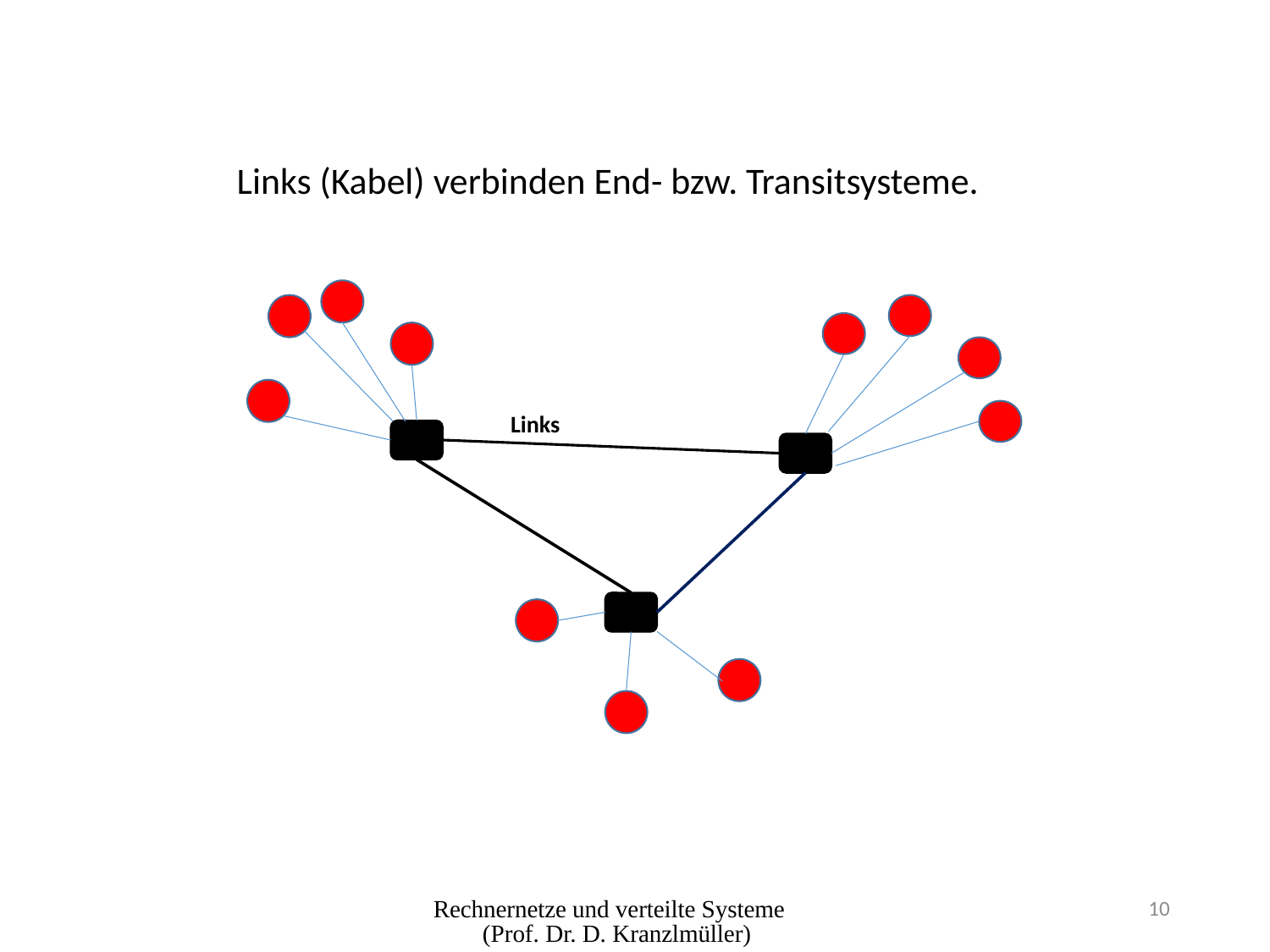

Links (Kabel) verbinden End- bzw. Transitsysteme.

Links

Rechnernetze und verteilte Systeme                (Prof. Dr. D. Kranzlmüller)
10